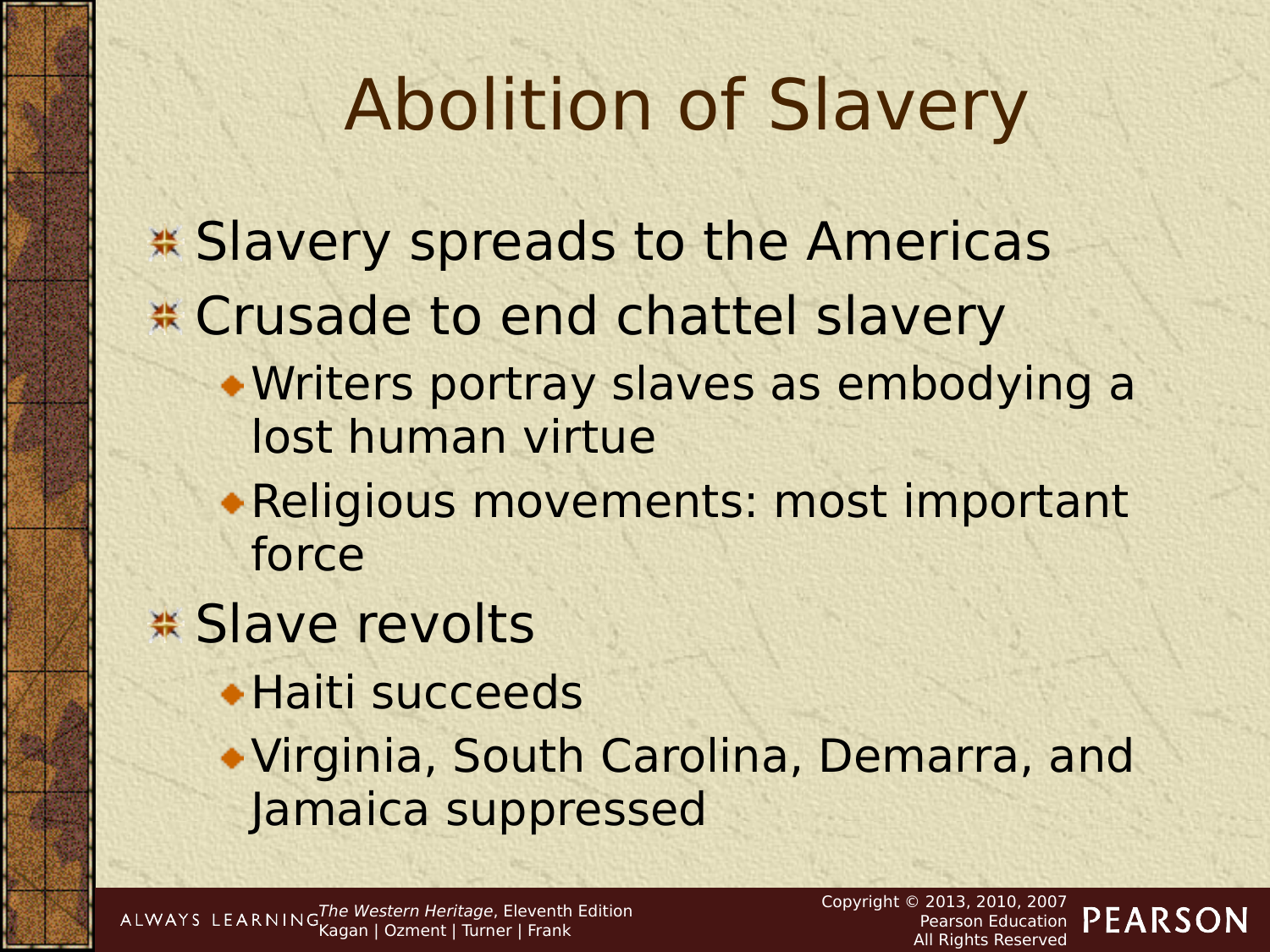

Abolition of Slavery
Slavery spreads to the Americas
Crusade to end chattel slavery
Writers portray slaves as embodying a lost human virtue
Religious movements: most important force
Slave revolts
Haiti succeeds
Virginia, South Carolina, Demarra, and Jamaica suppressed